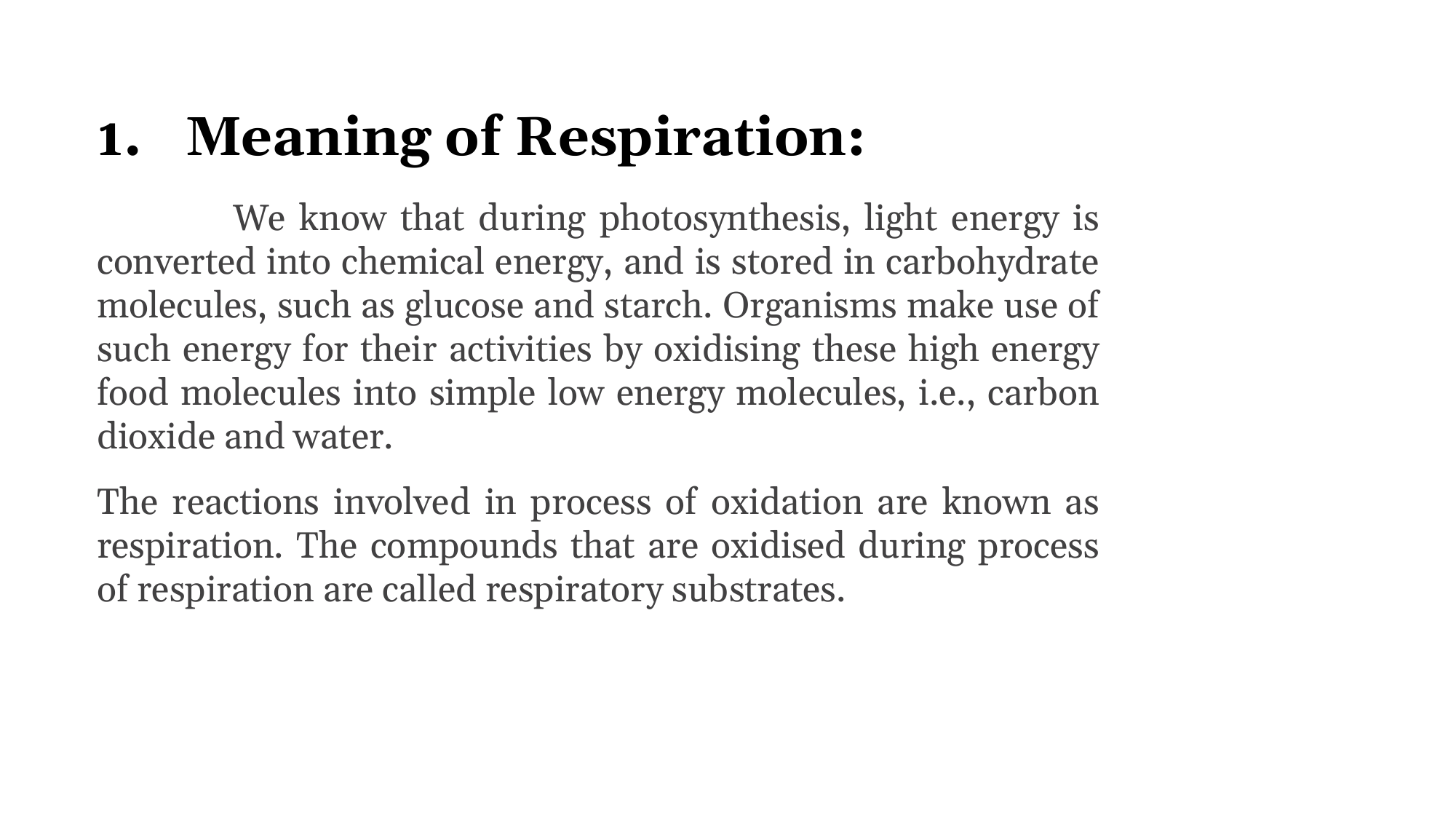

Meaning of Respiration:

          We know that during photosynthesis, light energy is converted into chemical energy, and is stored in carbohydrate molecules, such as glucose and starch. Organisms make use of such energy for their activities by oxidising these high energy food molecules into simple low energy molecules, i.e., carbon dioxide and water.
The reactions involved in process of oxidation are known as respiration. The compounds that are oxidised during process of respiration are called respiratory substrates.